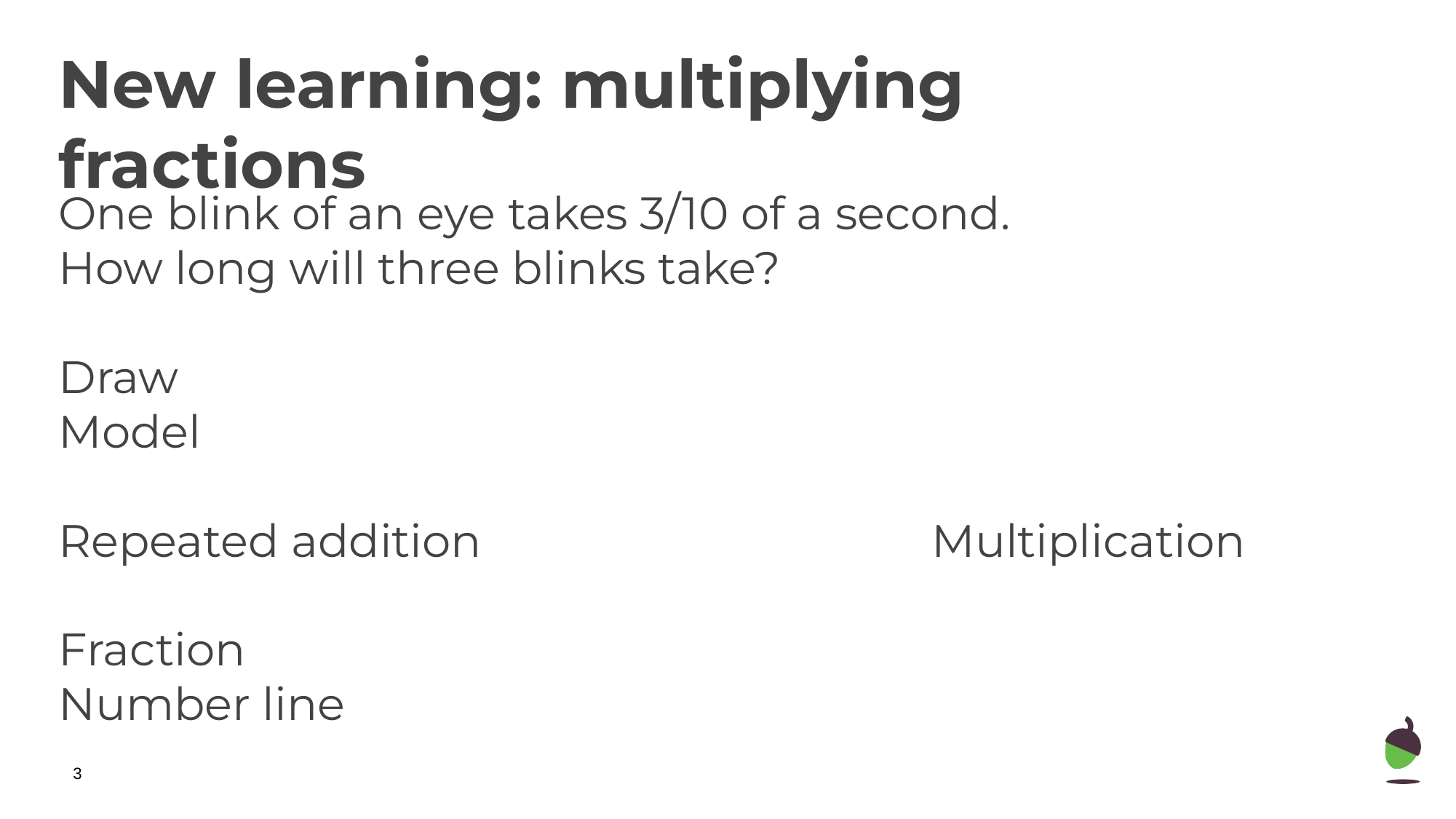

New learning: multiplying fractions

One blink of an eye takes 3/10 of a second.
How long will three blinks take?

Draw											Model

Repeated addition 					Multiplication

Fraction										Number line
3